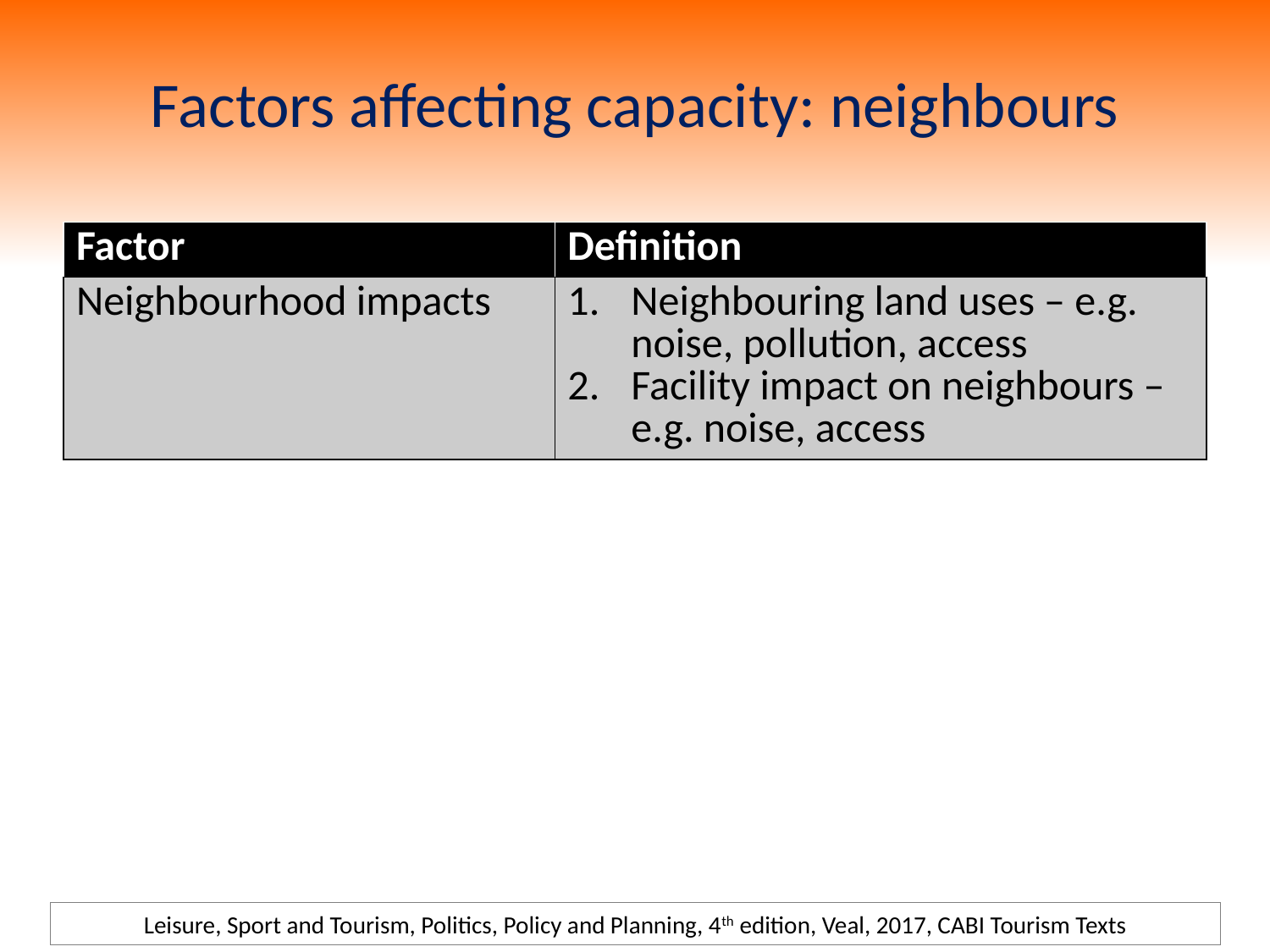

# Factors affecting capacity: neighbours
| Factor | Definition |
| --- | --- |
| Neighbourhood impacts | Neighbouring land uses – e.g. noise, pollution, access Facility impact on neighbours – e.g. noise, access |
Leisure, Sport and Tourism, Politics, Policy and Planning, 4th edition, Veal, 2017, CABI Tourism Texts